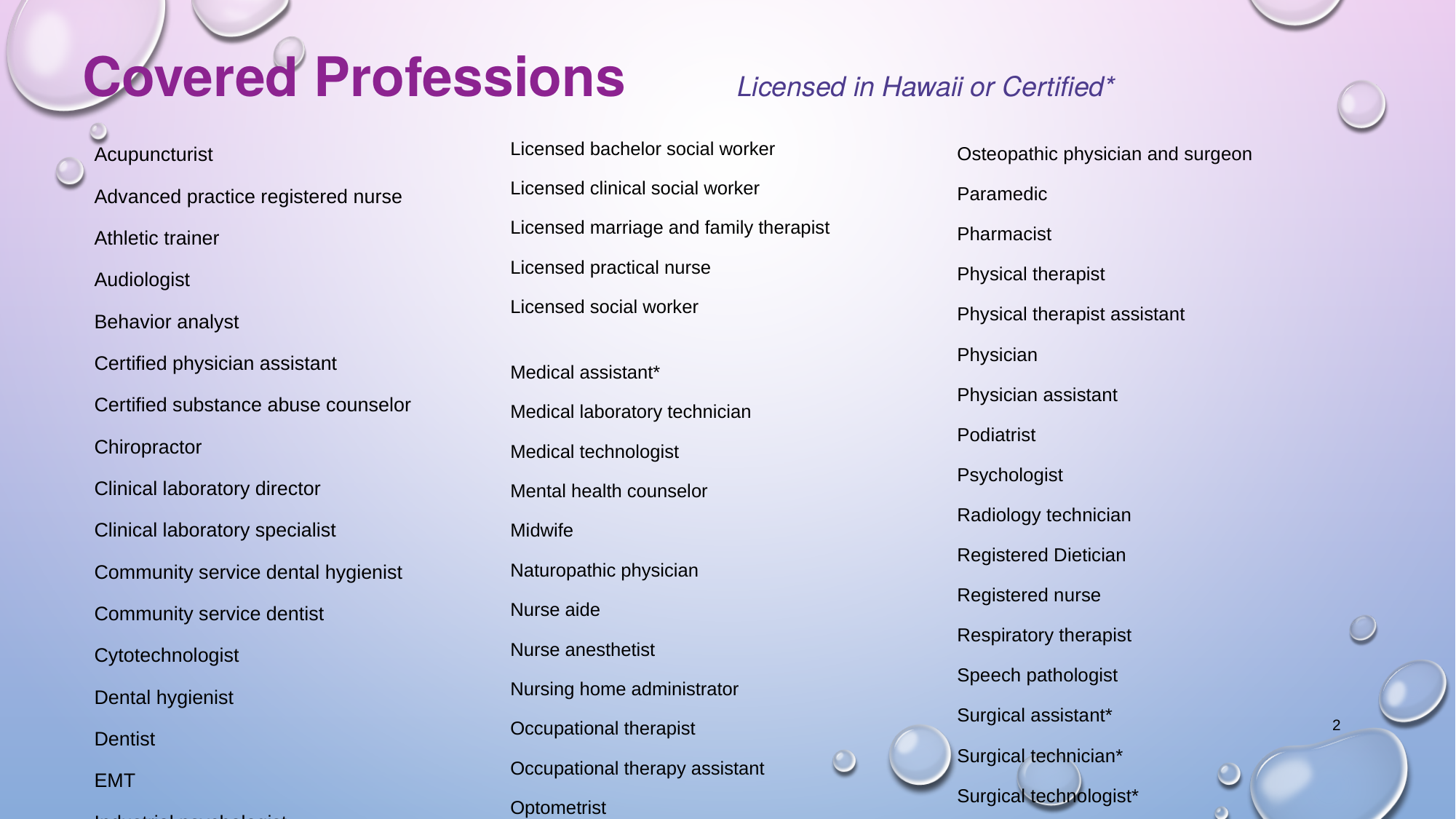

Covered Professions 	Licensed in Hawaii or Certified*

Licensed bachelor social worker
Licensed clinical social worker
Licensed marriage and family therapist
Licensed practical nurse
Licensed social worker
Medical assistant*
Medical laboratory technician
Medical technologist
Mental health counselor
Midwife
Naturopathic physician
Nurse aide
Nurse anesthetist
Nursing home administrator
Occupational therapist
Occupational therapy assistant
Optometrist
Acupuncturist
Advanced practice registered nurse
Athletic trainer
Audiologist
Behavior analyst
Certified physician assistant
Certified substance abuse counselor
Chiropractor
Clinical laboratory director
Clinical laboratory specialist
Community service dental hygienist
Community service dentist
Cytotechnologist
Dental hygienist
Dentist
EMT
Industrial psychologist

Osteopathic physician and surgeon
Paramedic
Pharmacist
Physical therapist
Physical therapist assistant
Physician
Physician assistant
Podiatrist
Psychologist
Radiology technician
Registered Dietician
Registered nurse
Respiratory therapist
Speech pathologist
Surgical assistant*
Surgical technician*
Surgical technologist*
2